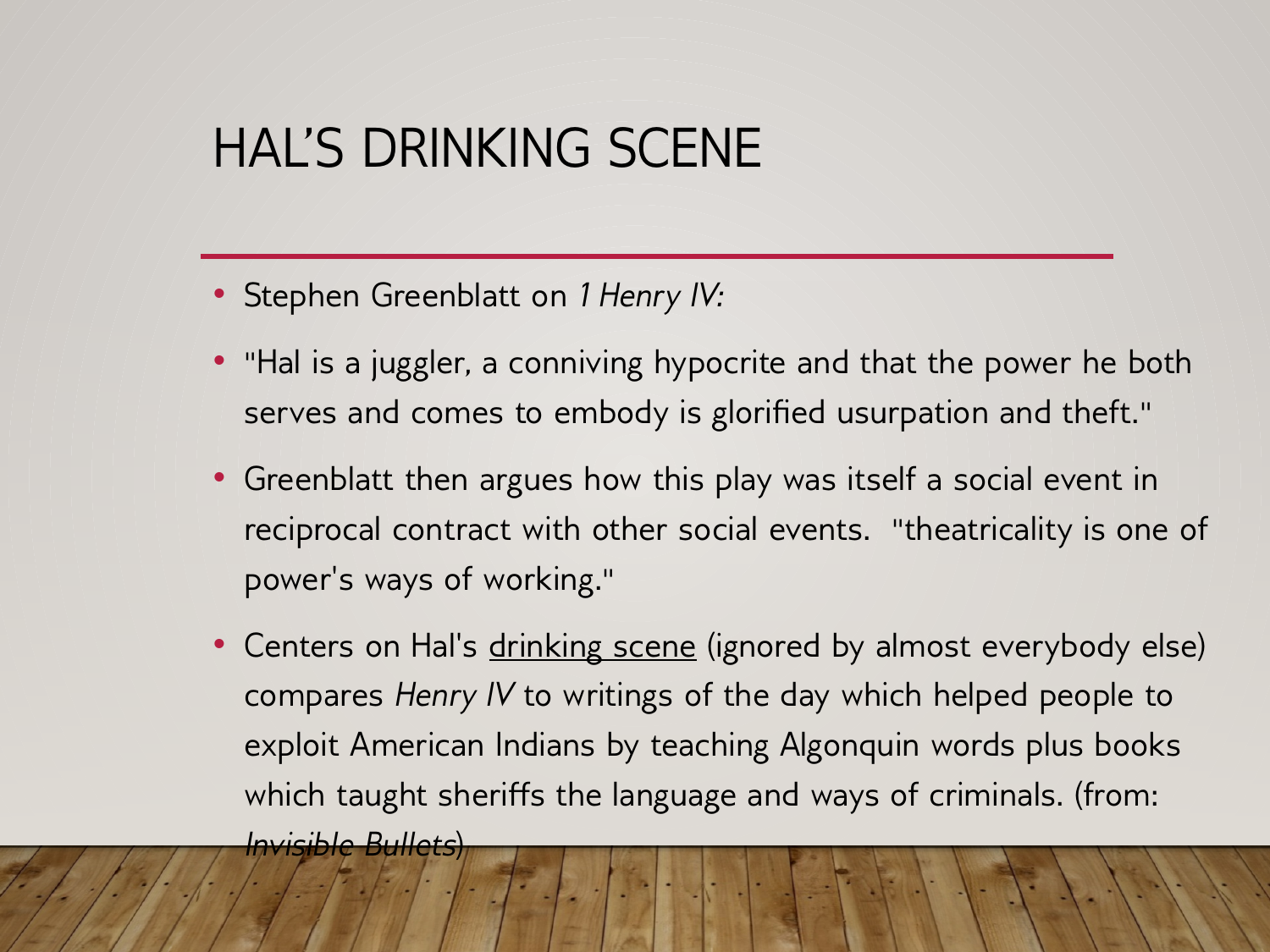

# Hal’s drinking scene
Stephen Greenblatt on 1 Henry IV:
"Hal is a juggler, a conniving hypocrite and that the power he both serves and comes to embody is glorified usurpation and theft."
Greenblatt then argues how this play was itself a social event in reciprocal contract with other social events.  "theatricality is one of power's ways of working."
Centers on Hal's drinking scene (ignored by almost everybody else) compares Henry IV to writings of the day which helped people to exploit American Indians by teaching Algonquin words plus books which taught sheriffs the language and ways of criminals. (from: Invisible Bullets)